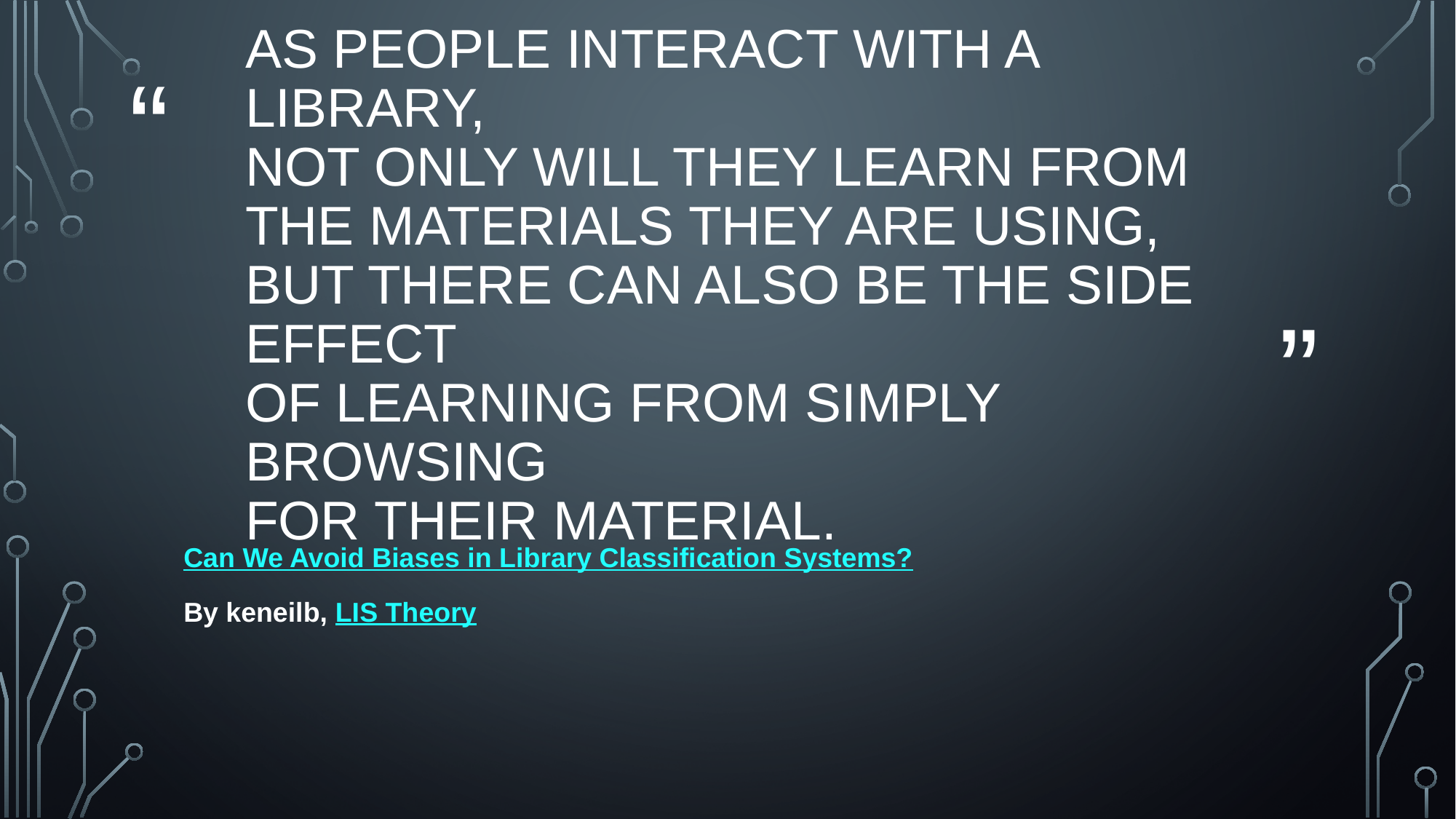

# AS PEOPLE INTERACT WITH A LIBRARY, NOT ONLY WILL THEY LEARN FROM THE MATERIALS THEY ARE USING, BUT THERE CAN ALSO BE THE SIDE EFFECT OF LEARNING FROM SIMPLY BROWSING FOR THEIR MATERIAL.
Can We Avoid Biases in Library Classification Systems?
By keneilb, LIS Theory